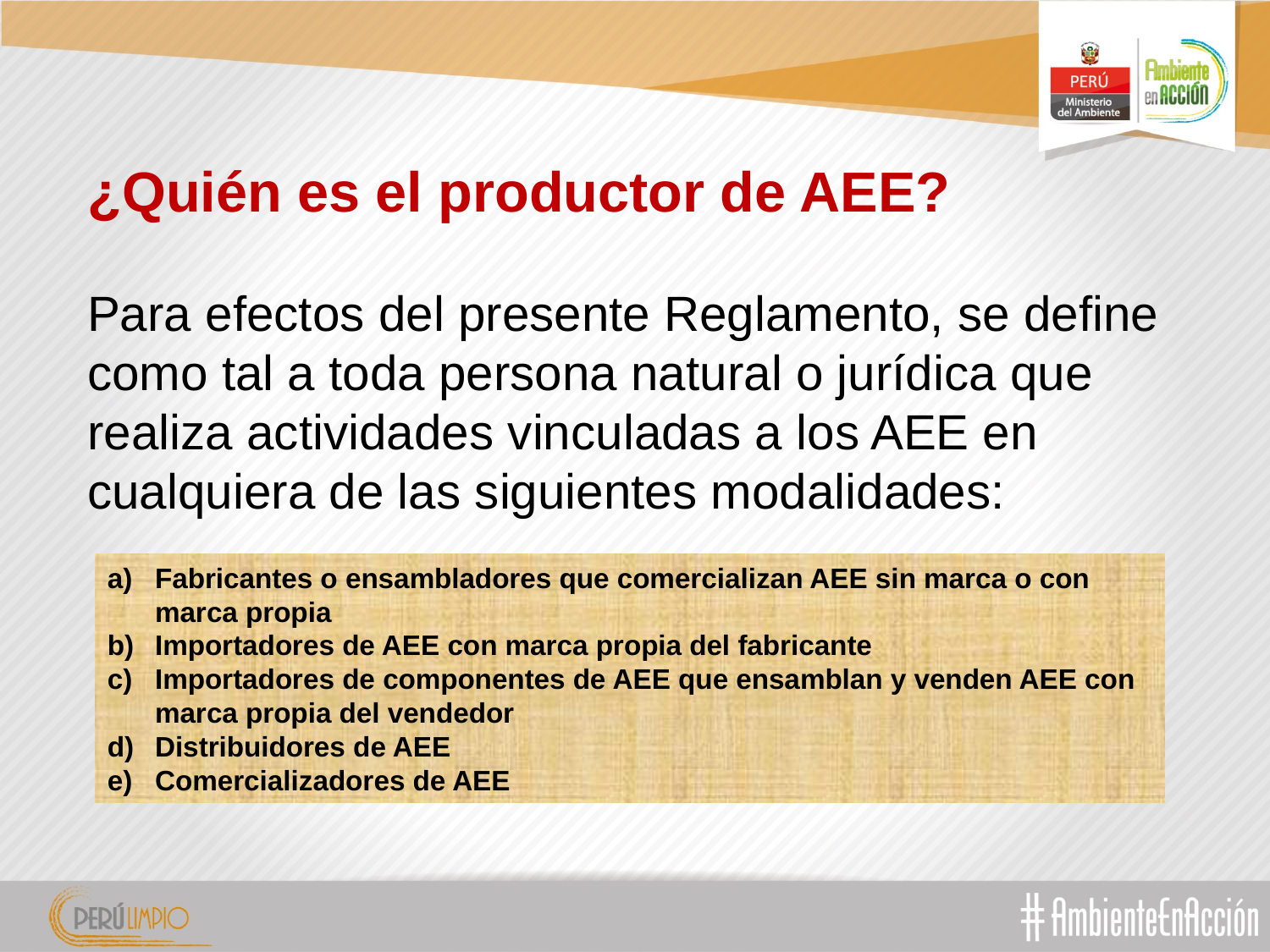

# ¿Quién es el productor de AEE?
Para efectos del presente Reglamento, se define como tal a toda persona natural o jurídica que realiza actividades vinculadas a los AEE en cualquiera de las siguientes modalidades:
Fabricantes o ensambladores que comercializan AEE sin marca o con marca propia
Importadores de AEE con marca propia del fabricante
Importadores de componentes de AEE que ensamblan y venden AEE con marca propia del vendedor
Distribuidores de AEE
Comercializadores de AEE